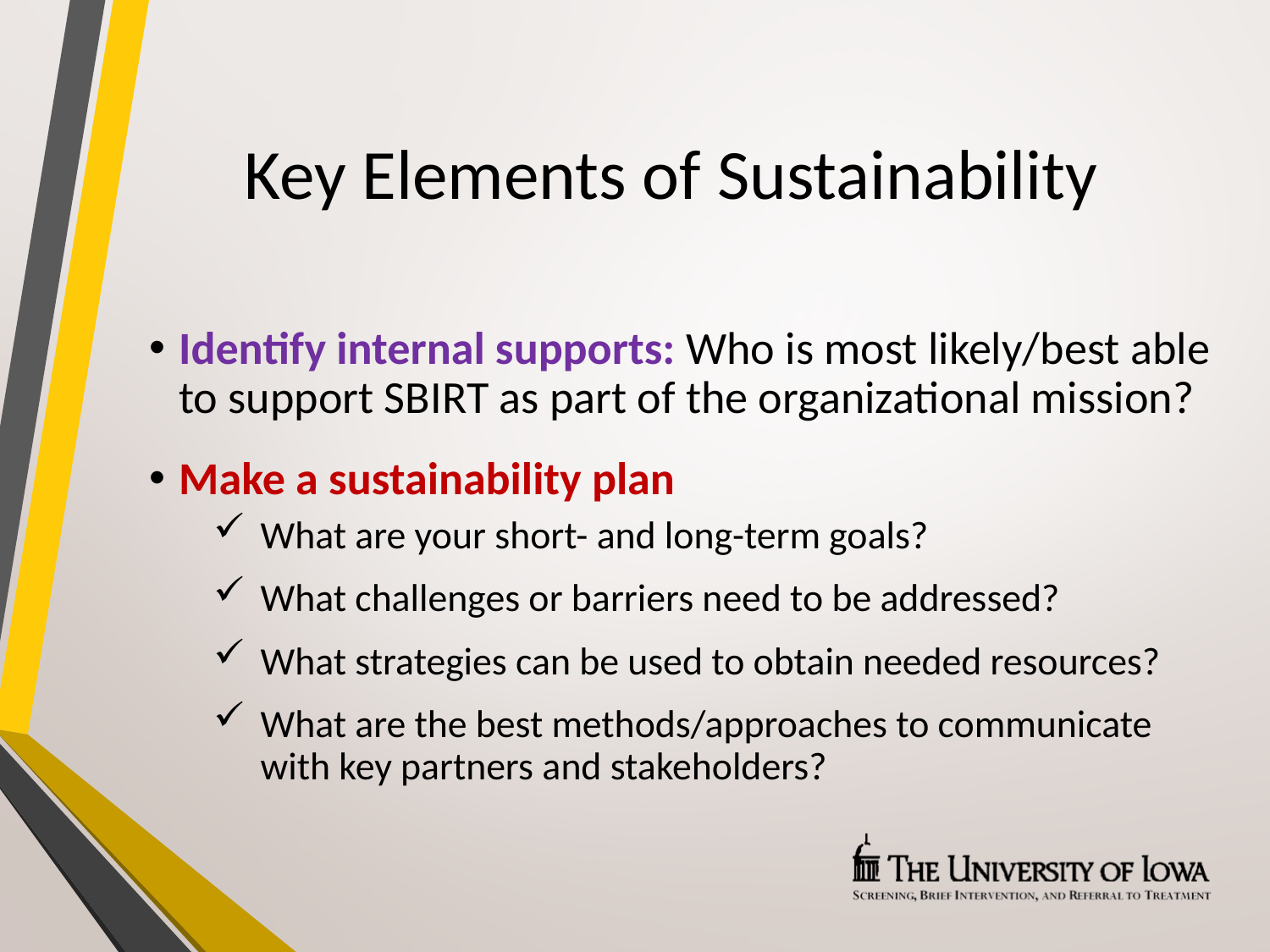

# Key Elements of Sustainability
Identify internal supports: Who is most likely/best able to support SBIRT as part of the organizational mission?
Make a sustainability plan
What are your short- and long-term goals?
What challenges or barriers need to be addressed?
What strategies can be used to obtain needed resources?
What are the best methods/approaches to communicate with key partners and stakeholders?